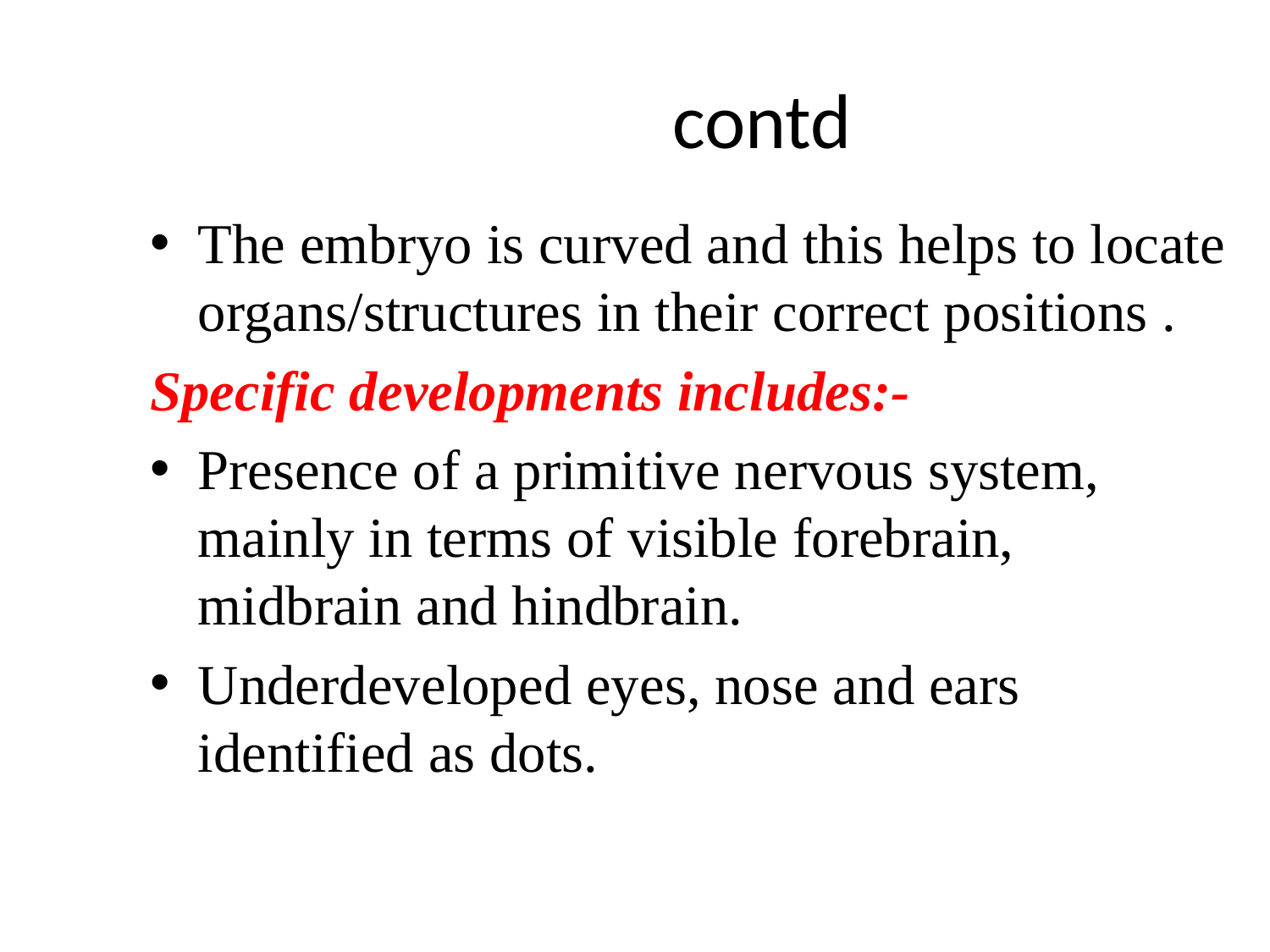

# contd
The embryo is curved and this helps to locate organs/structures in their correct positions .
Specific developments includes:-
Presence of a primitive nervous system, mainly in terms of visible forebrain, midbrain and hindbrain.
Underdeveloped eyes, nose and ears identified as dots.